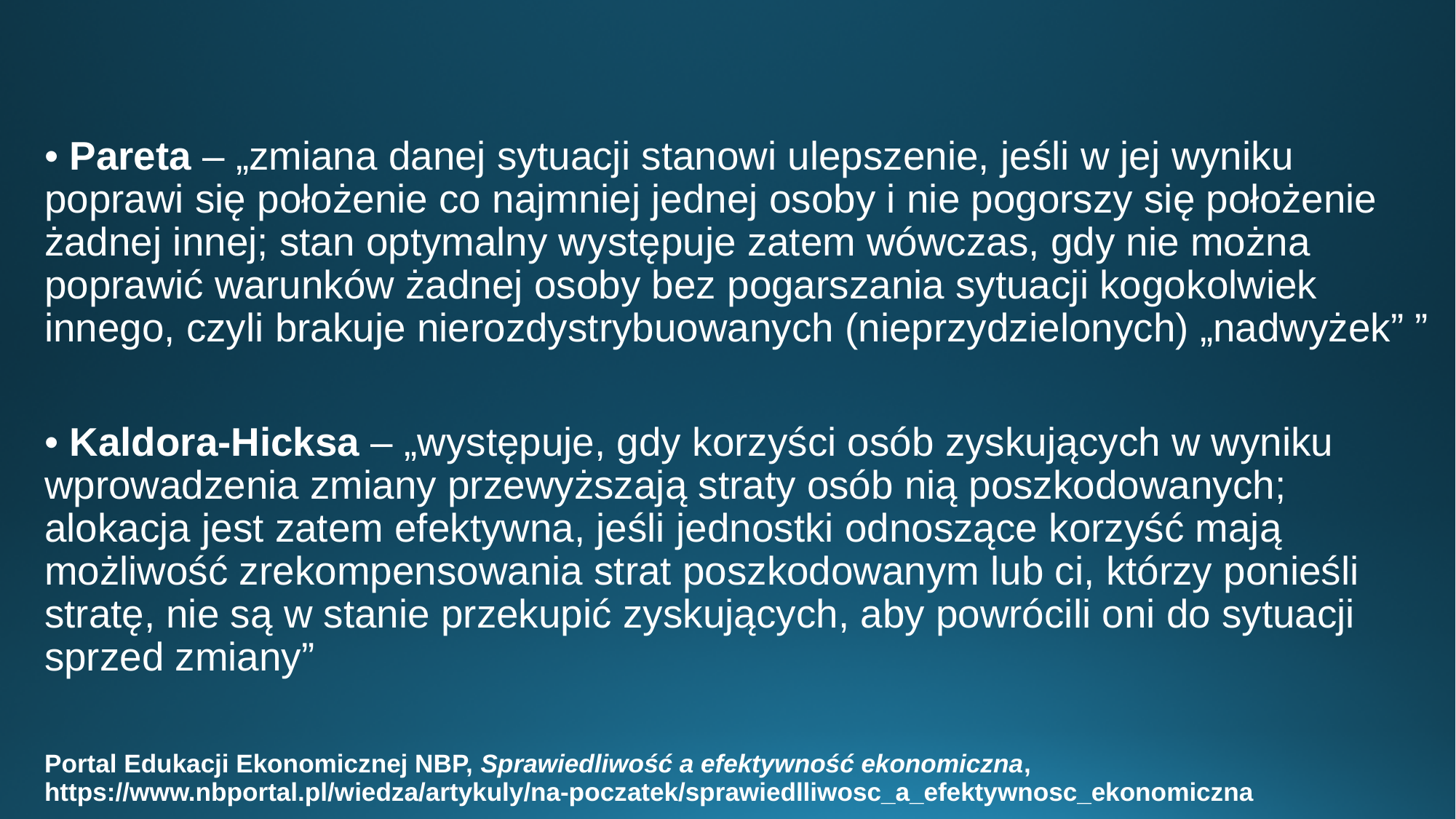

• Pareta ‒ „zmiana danej sytuacji stanowi ulepszenie, jeśli w jej wyniku poprawi się położenie co najmniej jednej osoby i nie pogorszy się położenie żadnej innej; stan optymalny występuje zatem wówczas, gdy nie można poprawić warunków żadnej osoby bez pogarszania sytuacji kogokolwiek innego, czyli brakuje nierozdystrybuowanych (nieprzydzielonych) „nadwyżek” ”

• Kaldora-Hicksa – „występuje, gdy korzyści osób zyskujących w wyniku wprowadzenia zmiany przewyższają straty osób nią poszkodowanych; alokacja jest zatem efektywna, jeśli jednostki odnoszące korzyść mają możliwość zrekompensowania strat poszkodowanym lub ci, którzy ponieśli stratę, nie są w stanie przekupić zyskujących, aby powrócili oni do sytuacji sprzed zmiany”

Portal Edukacji Ekonomicznej NBP, Sprawiedliwość a efektywność ekonomiczna, https://www.nbportal.pl/wiedza/artykuly/na-poczatek/sprawiedlliwosc_a_efektywnosc_ekonomiczna